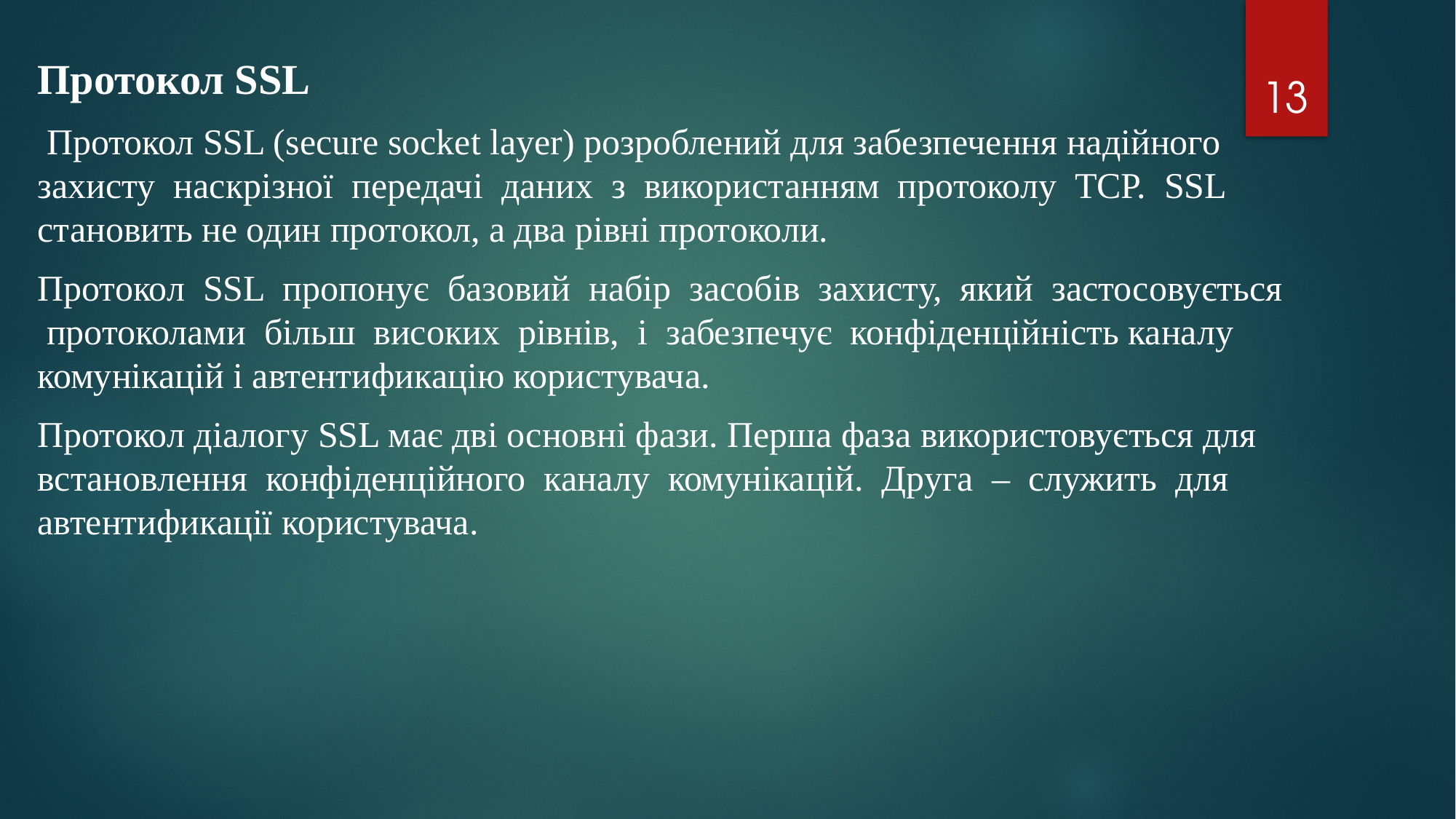

13
Протокол SSL
 Протокол SSL (secure socket layer) розроблений для забезпечення надійного захисту  наскрізної  передачі  даних  з  використанням  протоколу  ТСР.  SSL становить не один протокол, а два рівні протоколи.
Протокол  SSL  пропонує  базовий  набір  засобів  захисту,  який  застосовується  протоколами  більш  високих  рівнів,  і  забезпечує  конфіденційність каналу комунікацій і автентификацію користувача.
Протокол діалогу SSL має дві основні фази. Перша фаза використовується для  встановлення  конфіденційного  каналу  комунікацій.  Друга  –  служить  для автентификації користувача.